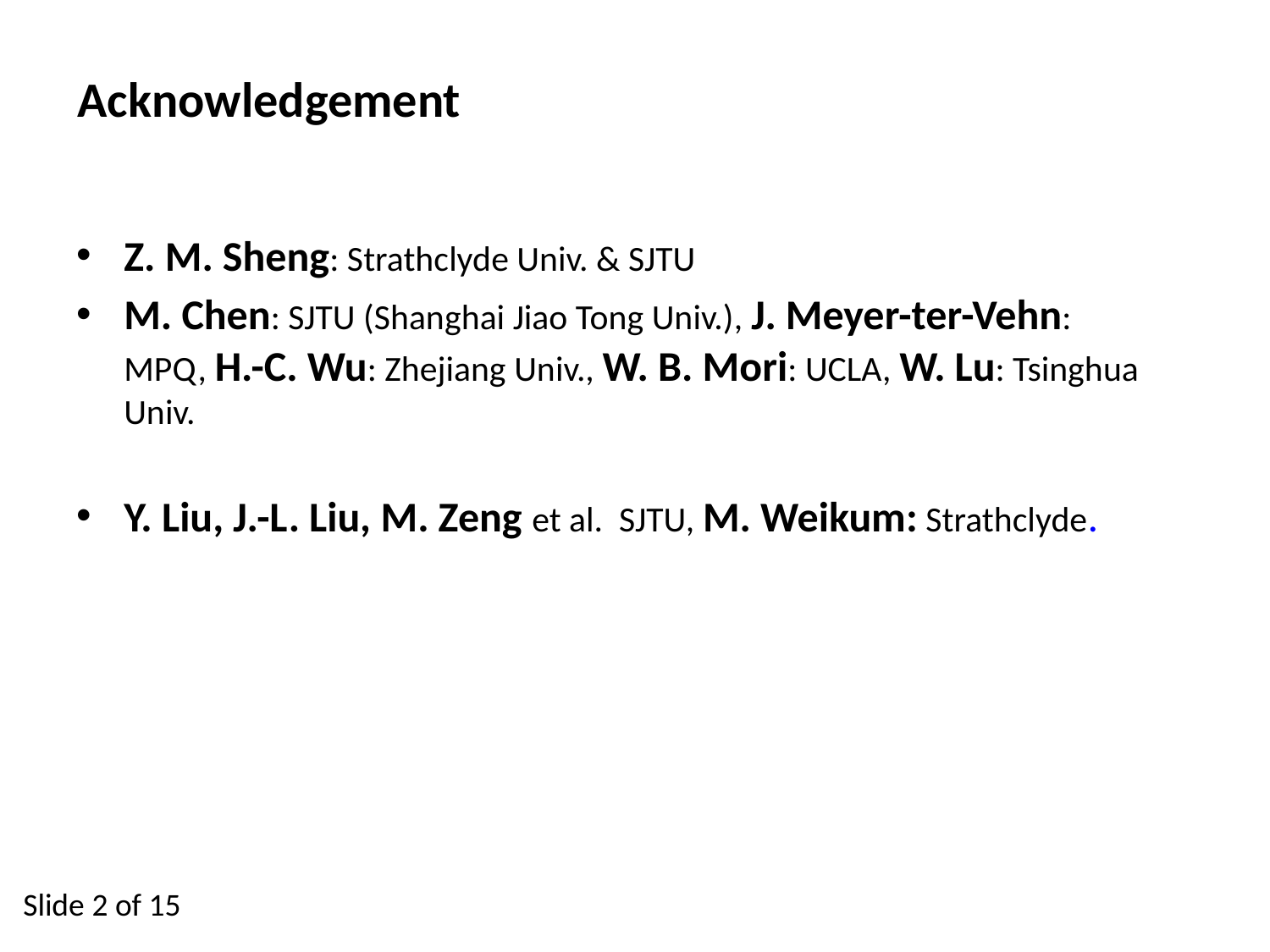

# Acknowledgement
Z. M. Sheng: Strathclyde Univ. & SJTU
M. Chen: SJTU (Shanghai Jiao Tong Univ.), J. Meyer-ter-Vehn: MPQ, H.-C. Wu: Zhejiang Univ., W. B. Mori: UCLA, W. Lu: Tsinghua Univ.

Y. Liu, J.-L. Liu, M. Zeng et al.  SJTU, M. Weikum: Strathclyde.